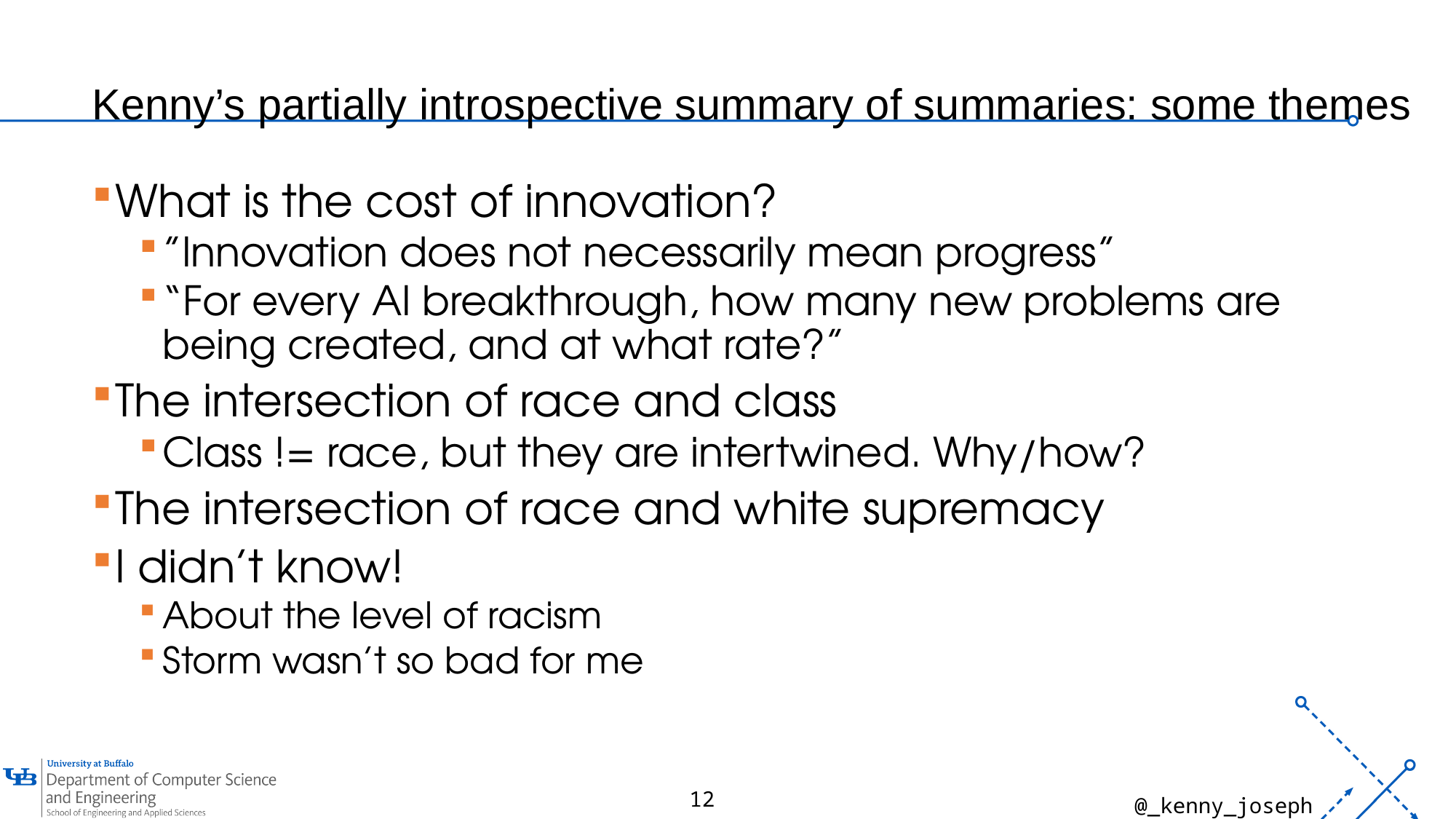

# Kenny’s partially introspective summary of summaries: some themes
What is the cost of innovation?
”Innovation does not necessarily mean progress”
“For every AI breakthrough, how many new problems are being created, and at what rate?”
The intersection of race and class
Class != race, but they are intertwined. Why/how?
The intersection of race and white supremacy
I didn’t know!
About the level of racism
Storm wasn’t so bad for me

12